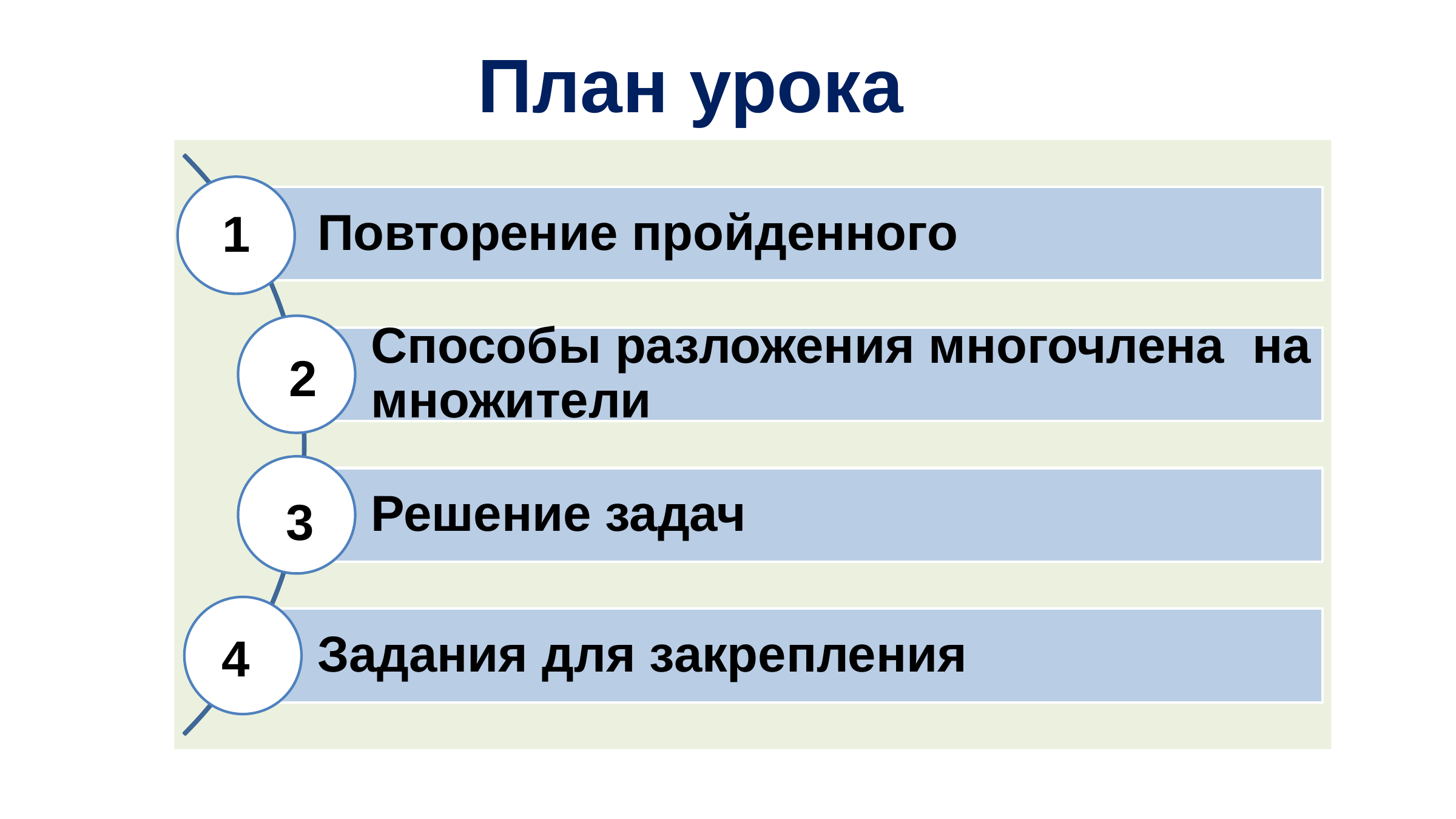

План урока
Повторение пройденного
Способы разложения многочлена  на множители
Решение задач
Задания для закрепления
1
2
3
4